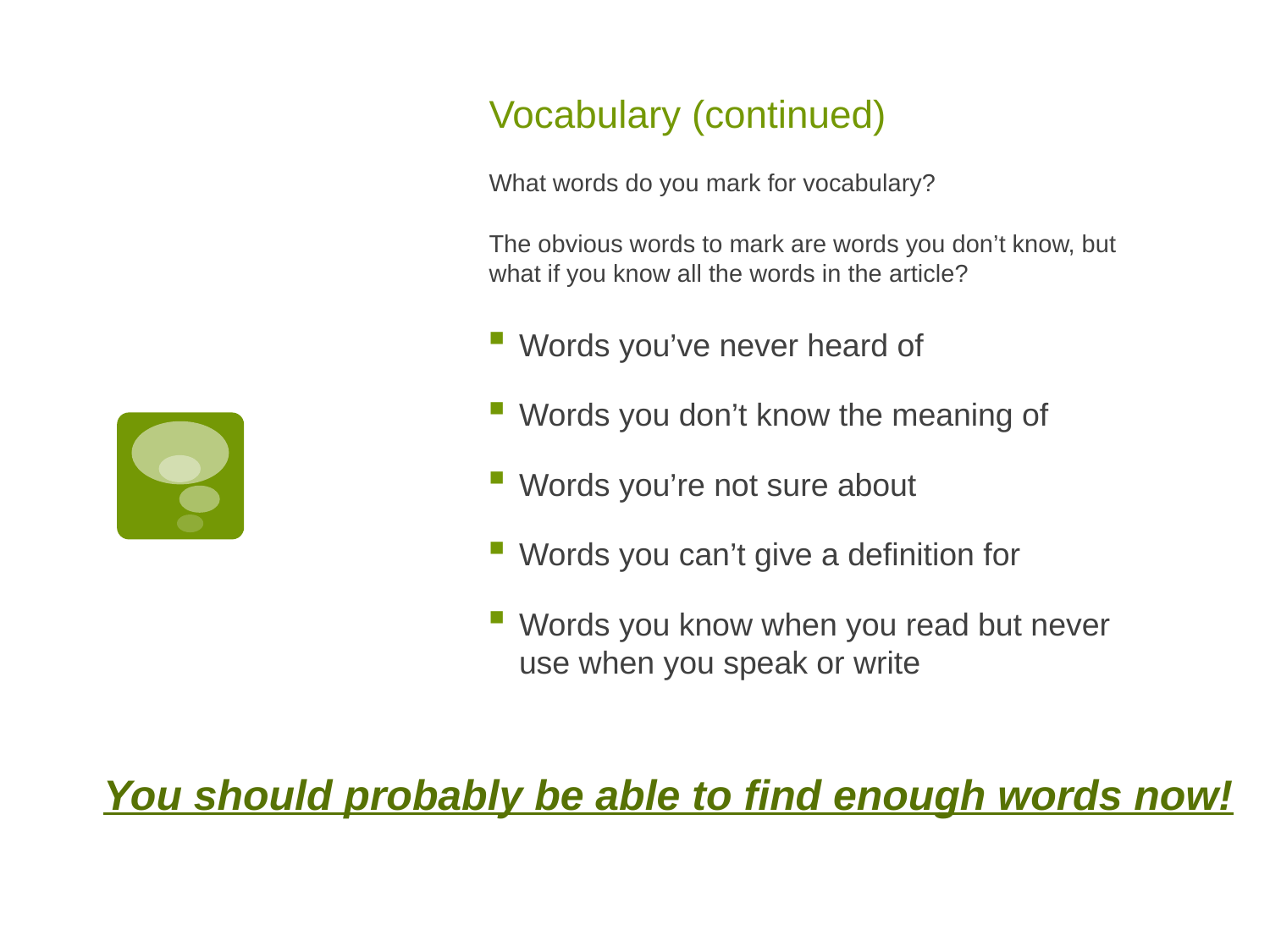

# Vocabulary (continued)
What words do you mark for vocabulary?
The obvious words to mark are words you don’t know, but what if you know all the words in the article?
Words you’ve never heard of
Words you don’t know the meaning of
Words you’re not sure about
Words you can’t give a definition for
Words you know when you read but never use when you speak or write

You should probably be able to find enough words now!